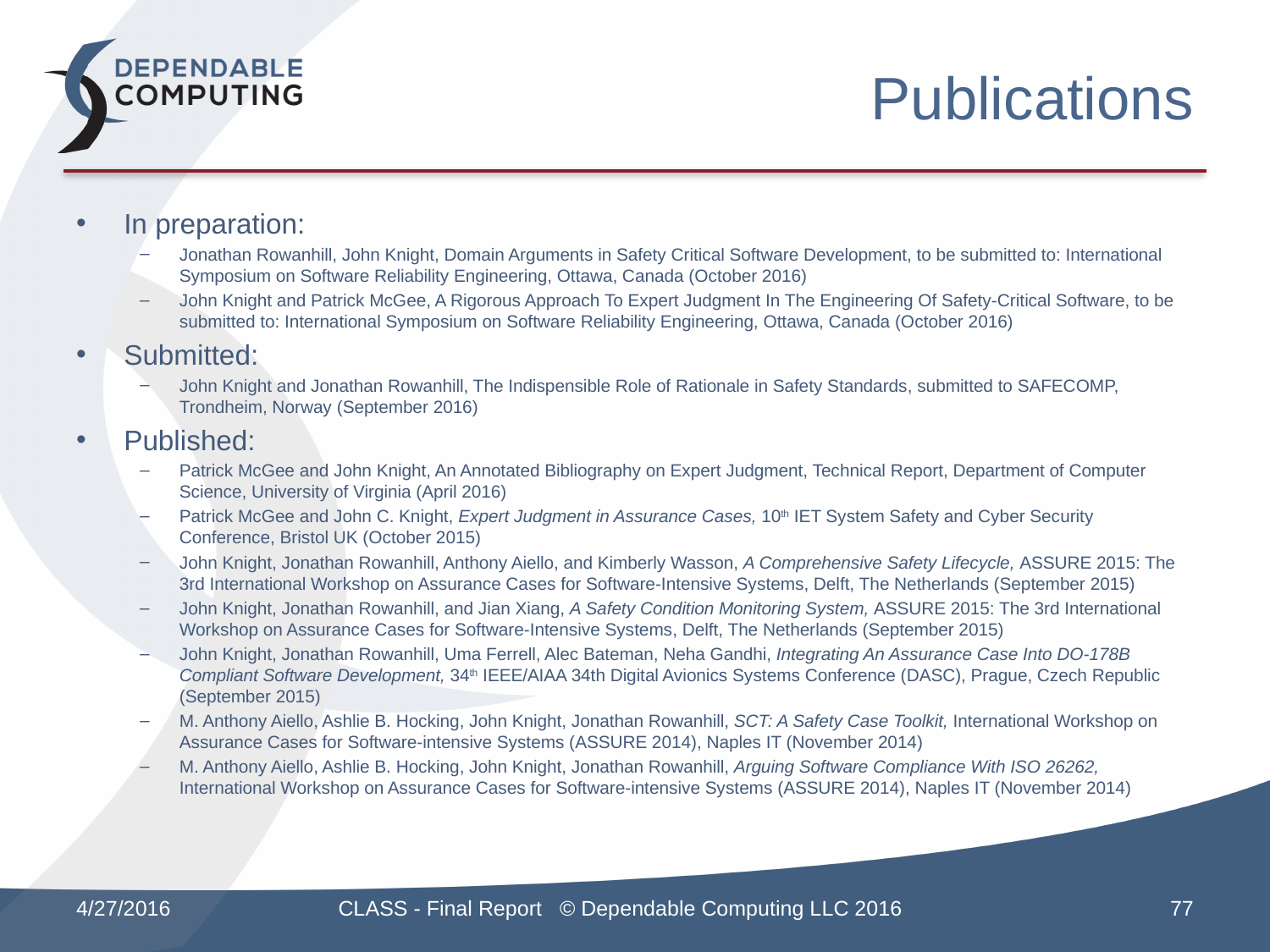

# Publications
In preparation:
Jonathan Rowanhill, John Knight, Domain Arguments in Safety Critical Software Development, to be submitted to: International Symposium on Software Reliability Engineering, Ottawa, Canada (October 2016)
John Knight and Patrick McGee, A Rigorous Approach To Expert Judgment In The Engineering Of Safety-Critical Software, to be submitted to: International Symposium on Software Reliability Engineering, Ottawa, Canada (October 2016)
Submitted:
John Knight and Jonathan Rowanhill, The Indispensible Role of Rationale in Safety Standards, submitted to SAFECOMP, Trondheim, Norway (September 2016)
Published:
Patrick McGee and John Knight, An Annotated Bibliography on Expert Judgment, Technical Report, Department of Computer Science, University of Virginia (April 2016)
Patrick McGee and John C. Knight, Expert Judgment in Assurance Cases, 10th IET System Safety and Cyber Security Conference, Bristol UK (October 2015)
John Knight, Jonathan Rowanhill, Anthony Aiello, and Kimberly Wasson, A Comprehensive Safety Lifecycle, ASSURE 2015: The 3rd International Workshop on Assurance Cases for Software-Intensive Systems, Delft, The Netherlands (September 2015)
John Knight, Jonathan Rowanhill, and Jian Xiang, A Safety Condition Monitoring System, ASSURE 2015: The 3rd International Workshop on Assurance Cases for Software-Intensive Systems, Delft, The Netherlands (September 2015)
John Knight, Jonathan Rowanhill, Uma Ferrell, Alec Bateman, Neha Gandhi, Integrating An Assurance Case Into DO-178B Compliant Software Development, 34th IEEE/AIAA 34th Digital Avionics Systems Conference (DASC), Prague, Czech Republic (September 2015)
M. Anthony Aiello, Ashlie B. Hocking, John Knight, Jonathan Rowanhill, SCT: A Safety Case Toolkit, International Workshop on Assurance Cases for Software-intensive Systems (ASSURE 2014), Naples IT (November 2014)
M. Anthony Aiello, Ashlie B. Hocking, John Knight, Jonathan Rowanhill, Arguing Software Compliance With ISO 26262, International Workshop on Assurance Cases for Software-intensive Systems (ASSURE 2014), Naples IT (November 2014)

4/27/2016
CLASS - Final Report   © Dependable Computing LLC 2016
77